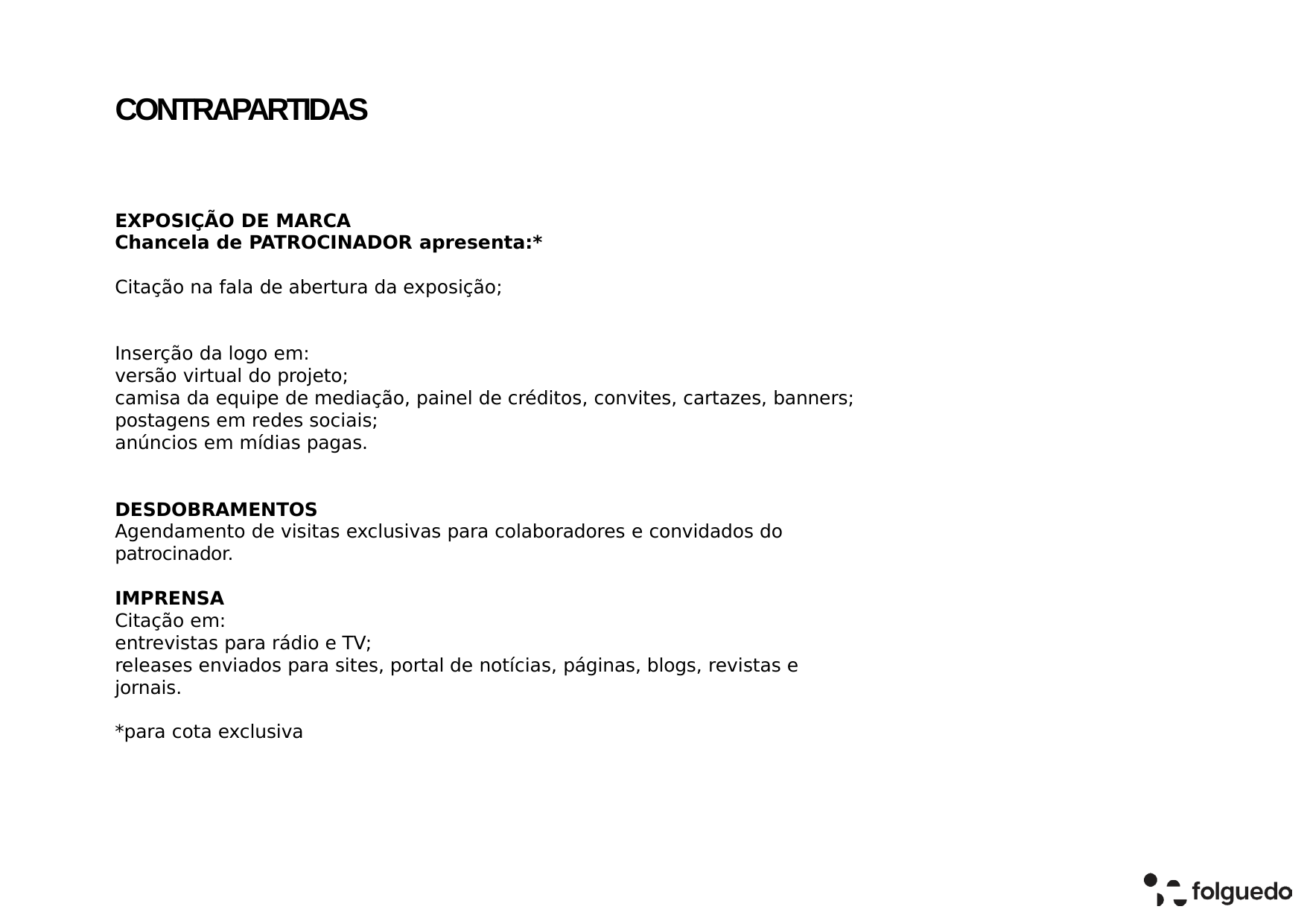

# CONTRAPARTIDAS
EXPOSIÇÃO DE MARCA
Chancela de PATROCINADOR apresenta:*

Citação na fala de abertura da exposição;

Inserção da logo em:
versão virtual do projeto;
camisa da equipe de mediação, painel de créditos, convites, cartazes, banners;  postagens em redes sociais;
anúncios em mídias pagas.

DESDOBRAMENTOS
Agendamento de visitas exclusivas para colaboradores e convidados do patrocinador.

IMPRENSA
Citação em:
entrevistas para rádio e TV;
releases enviados para sites, portal de notícias, páginas, blogs, revistas e jornais.

*para cota exclusiva